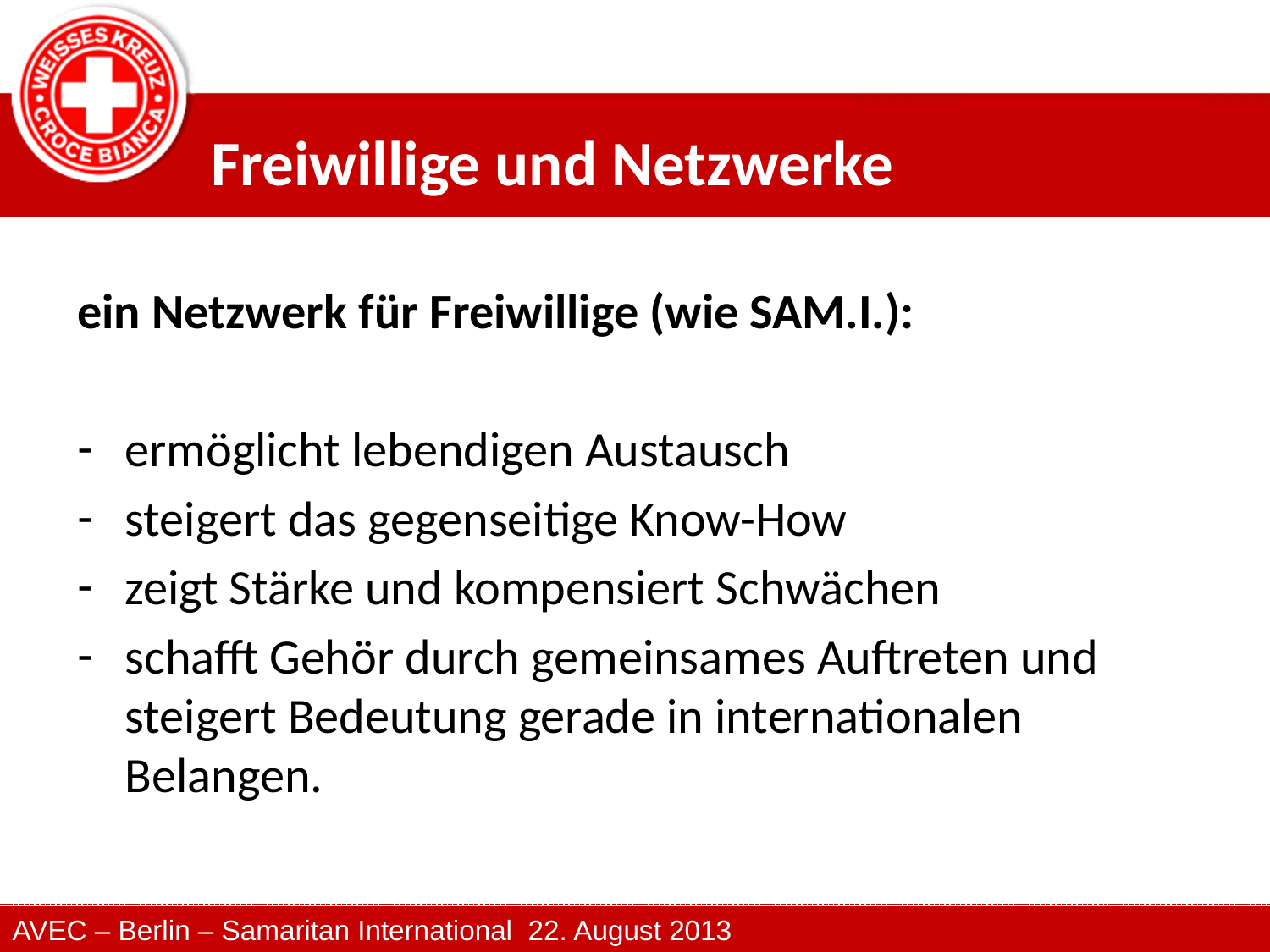

# Freiwillige und Netzwerke
ein Netzwerk für Freiwillige (wie SAM.I.):

ermöglicht lebendigen Austausch
steigert das gegenseitige Know-How
zeigt Stärke und kompensiert Schwächen
schafft Gehör durch gemeinsames Auftreten und steigert Bedeutung gerade in internationalen Belangen.